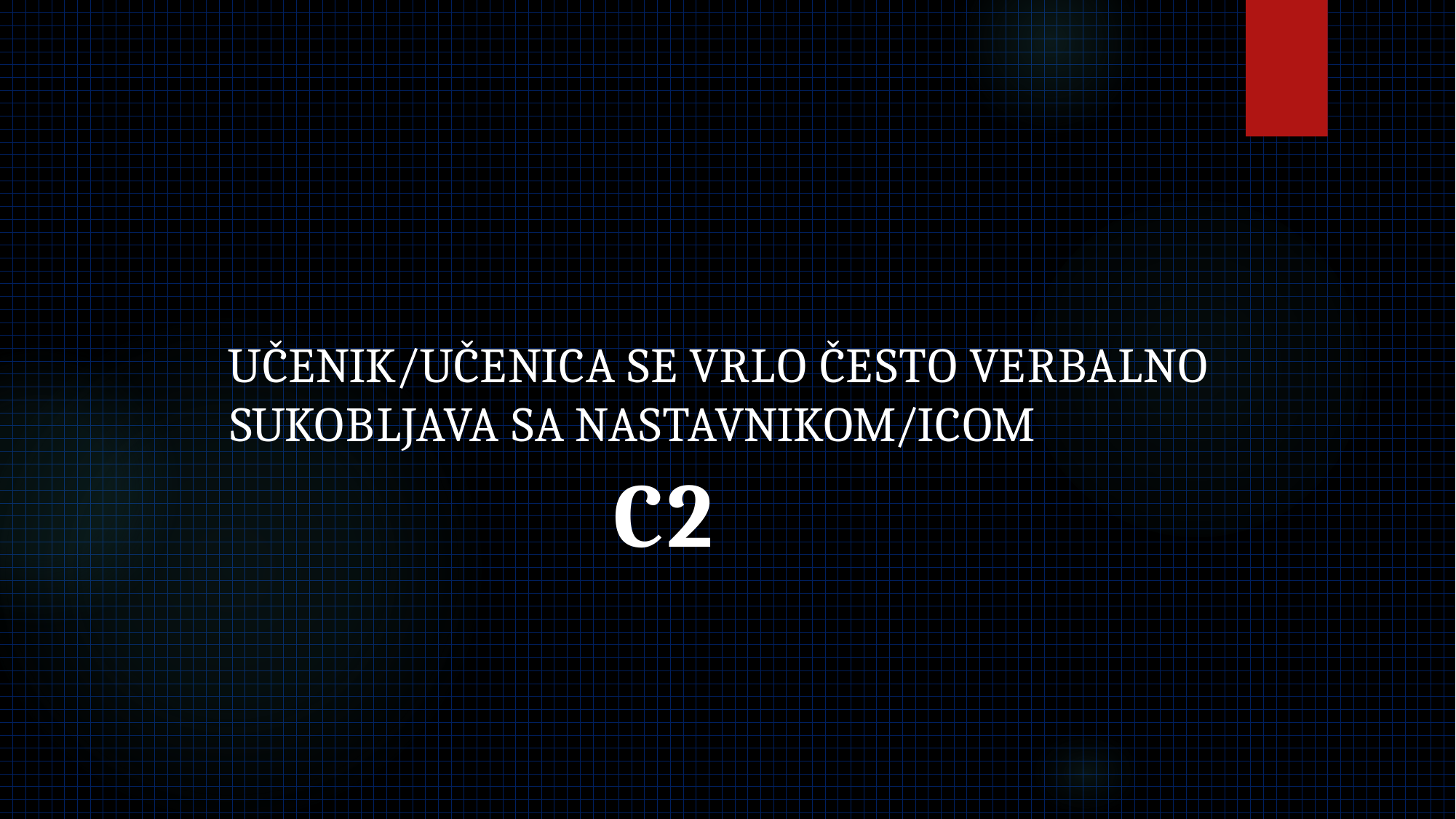

UČENIK/UČENICA SE VRLO ČESTO VERBALNO SUKOBLJAVA SA NASTAVNIKOM/ICOM
# C2